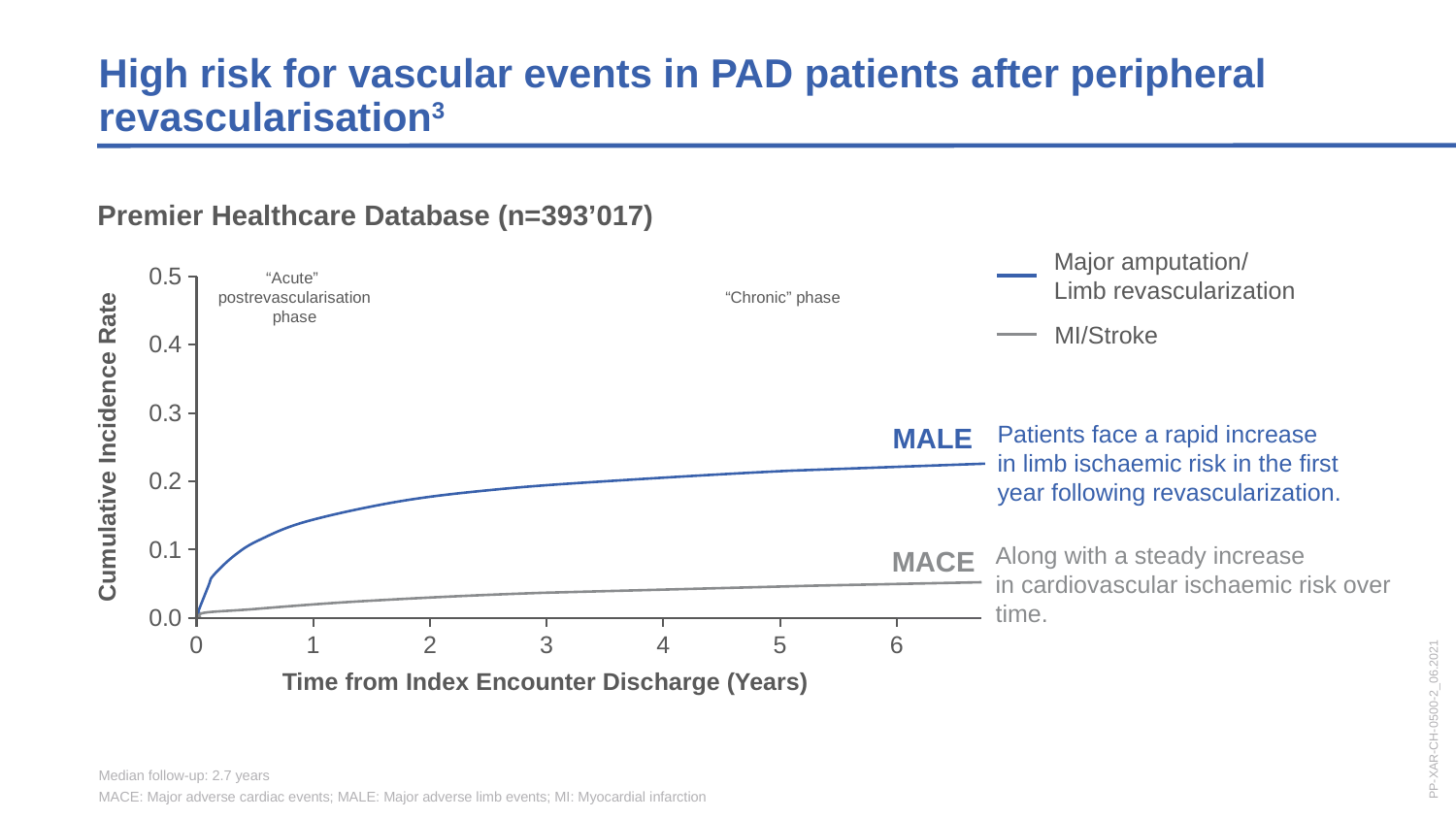

High risk for vascular events in PAD patients after peripheral revascularisation3

Premier Healthcare Database (n=393’017)
Major amputation/
Limb revascularization

### Chart

| Category | ≥1 modifiable risk factor | No modifiable risk factor |
|---|---|---|
| 0 | None | None |
| 1 | None | None |
| 2 | None | None |
| 3 | None | None |
| 4 | None | None |
| 5 | None | None |
| 6 | None | None |
“Acute”
postrevascularisation
phase
“Chronic” phase
MI/Stroke
Patients face a rapid increase
in limb ischaemic risk in the first
year following revascularization.
Male
Cumulative Incidence Rate

Along with a steady increase
in cardiovascular ischaemic risk over
time.
Mace

Time from Index Encounter Discharge (Years)
PP-XAR-CH-0500-2_06.2021
Median follow-up: 2.7 years
MACE: Major adverse cardiac events; MALE: Major adverse limb events; MI: Myocardial infarction